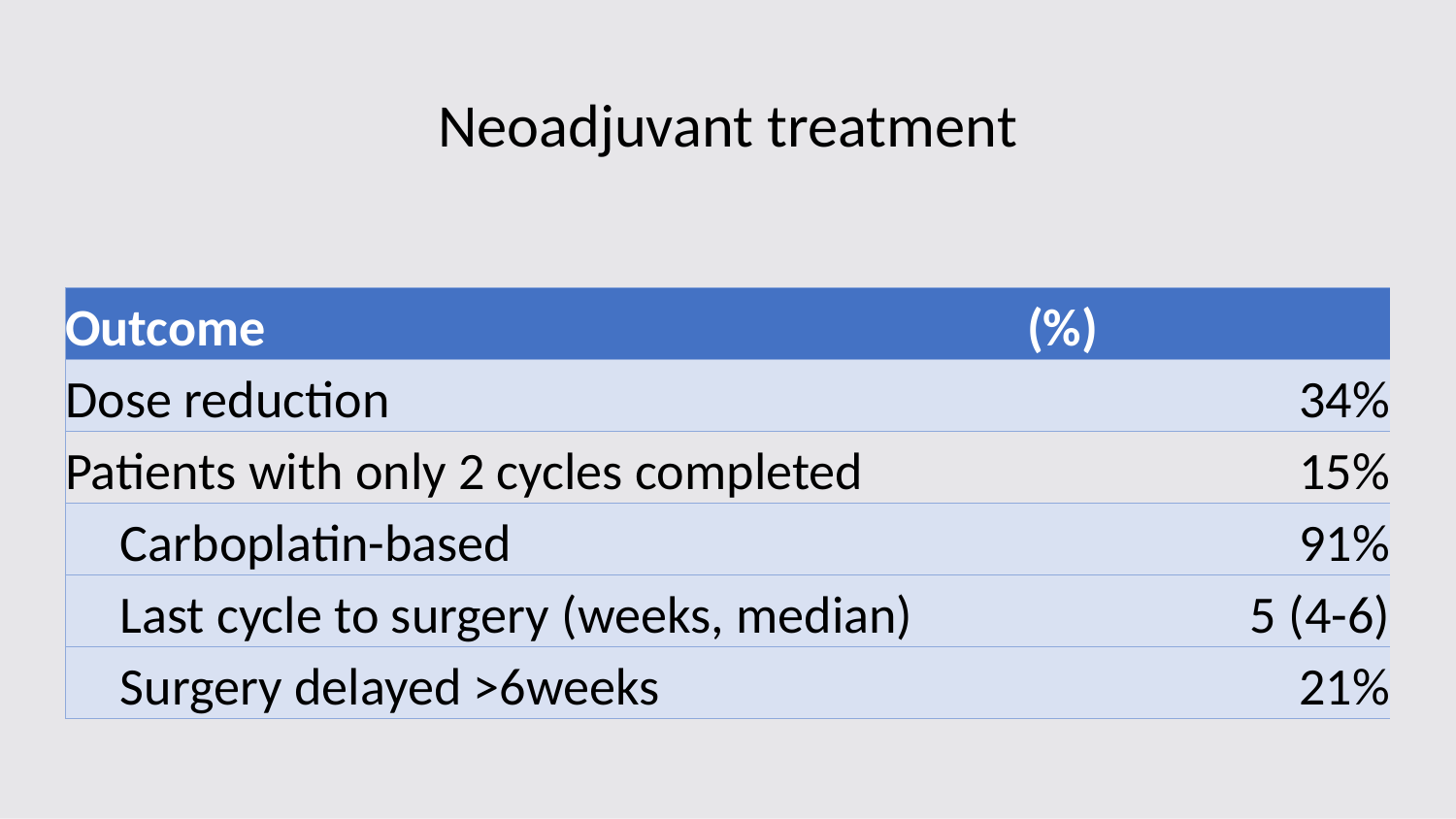

# Neoadjuvant treatment
| Outcome | (%) |
| --- | --- |
| Dose reduction | 34% |
| Patients with only 2 cycles completed | 15% |
| Carboplatin-based | 91% |
| Last cycle to surgery (weeks, median) | 5 (4-6) |
| Surgery delayed >6weeks | 21% |